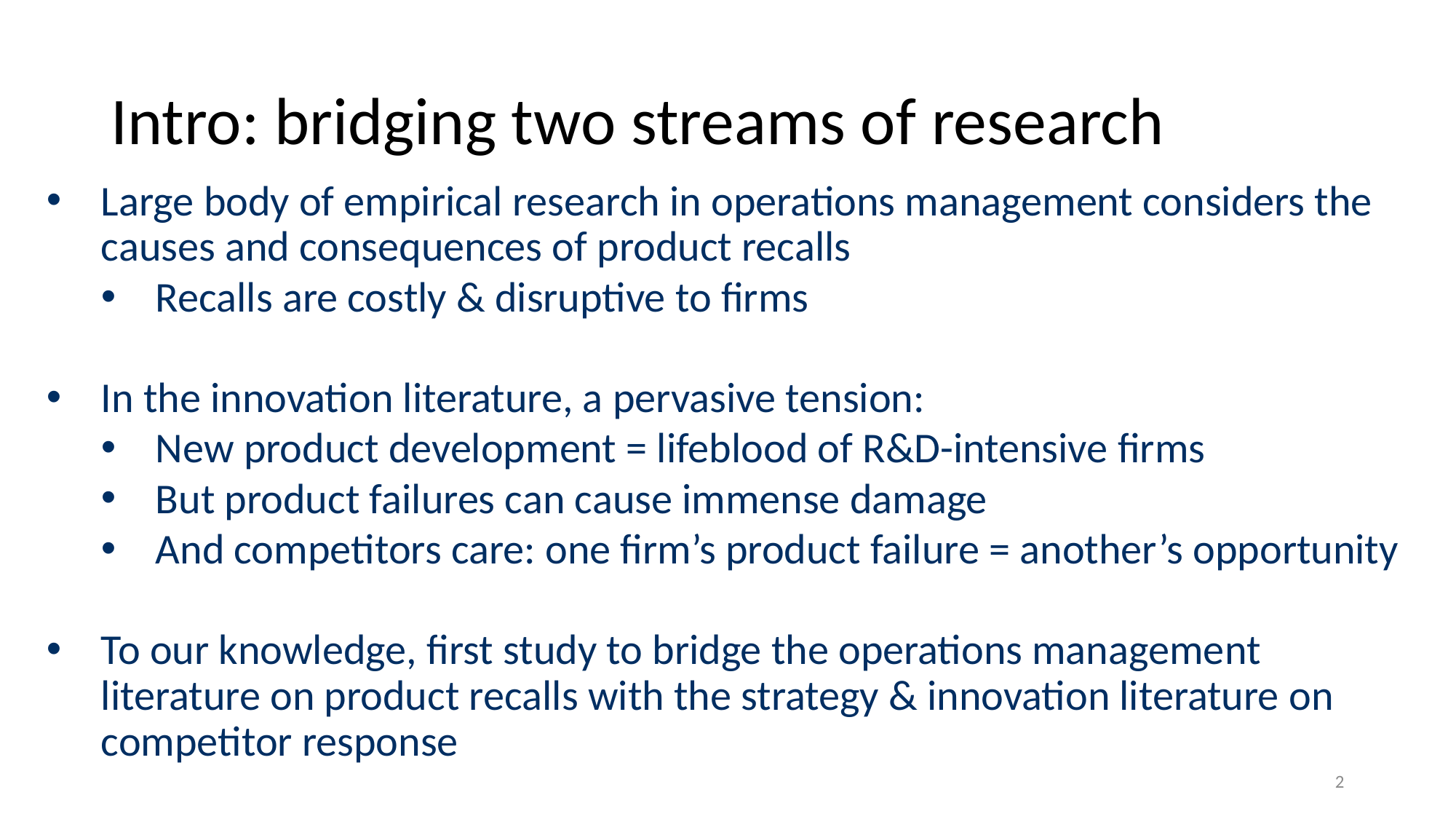

# Intro: bridging two streams of research

Large body of empirical research in operations management considers the causes and consequences of product recalls
Recalls are costly & disruptive to firms

In the innovation literature, a pervasive tension:
New product development = lifeblood of R&D-intensive firms
But product failures can cause immense damage
And competitors care: one firm’s product failure = another’s opportunity

To our knowledge, first study to bridge the operations management literature on product recalls with the strategy & innovation literature on competitor response
2